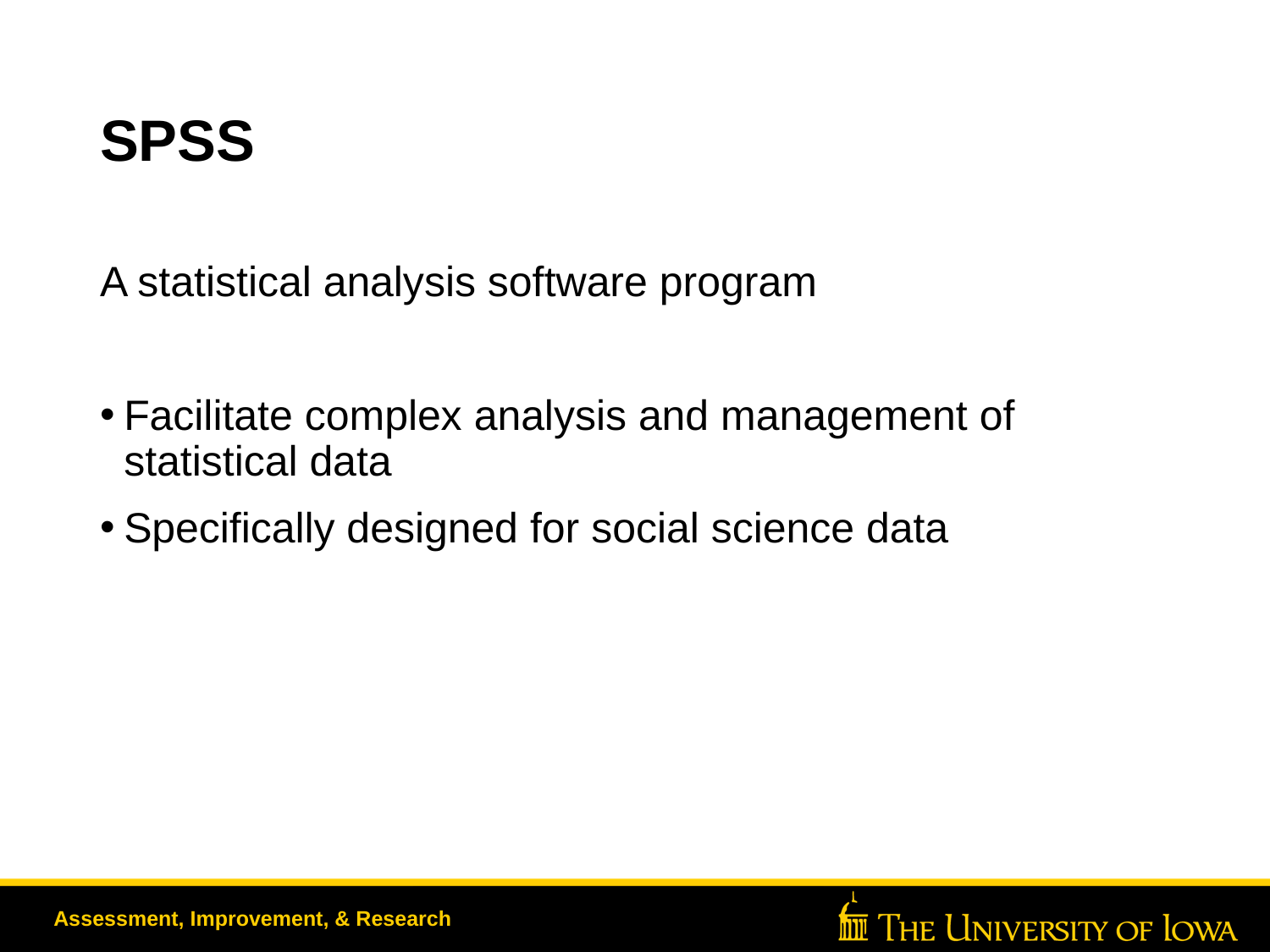

# SPSS
A statistical analysis software program

Facilitate complex analysis and management of statistical data
Specifically designed for social science data

Assessment, Improvement, & Research